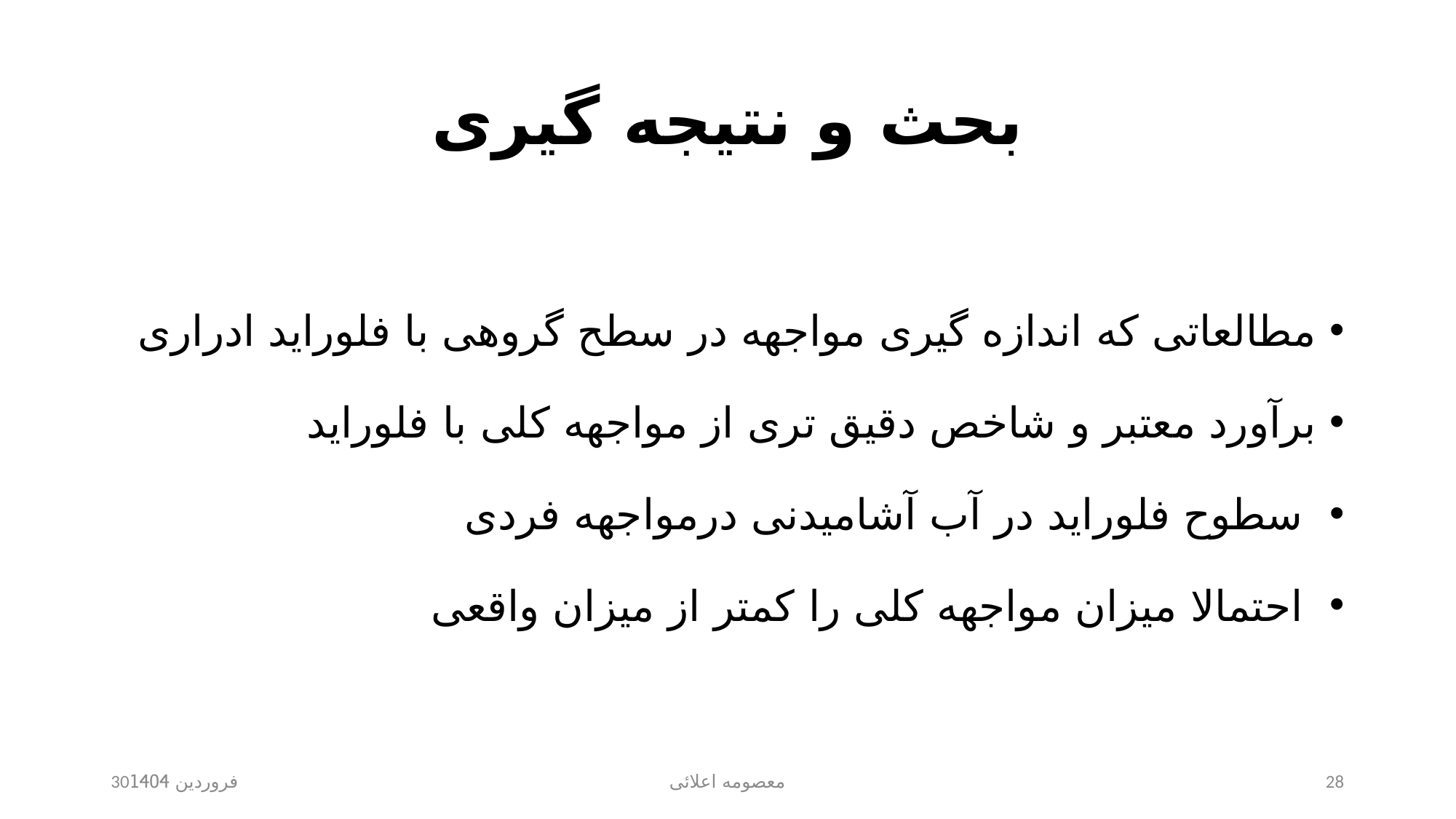

# بحث و نتیجه گیری
مطالعاتی که اندازه گیری مواجهه در سطح گروهی با فلوراید ادراری
برآورد معتبر و شاخص دقیق تری از مواجهه کلی با فلوراید
 سطوح فلوراید در آب آشامیدنی درمواجهه فردی
 احتمالا میزان مواجهه کلی را کمتر از میزان واقعی

30فروردین 1404
معصومه اعلائی
28